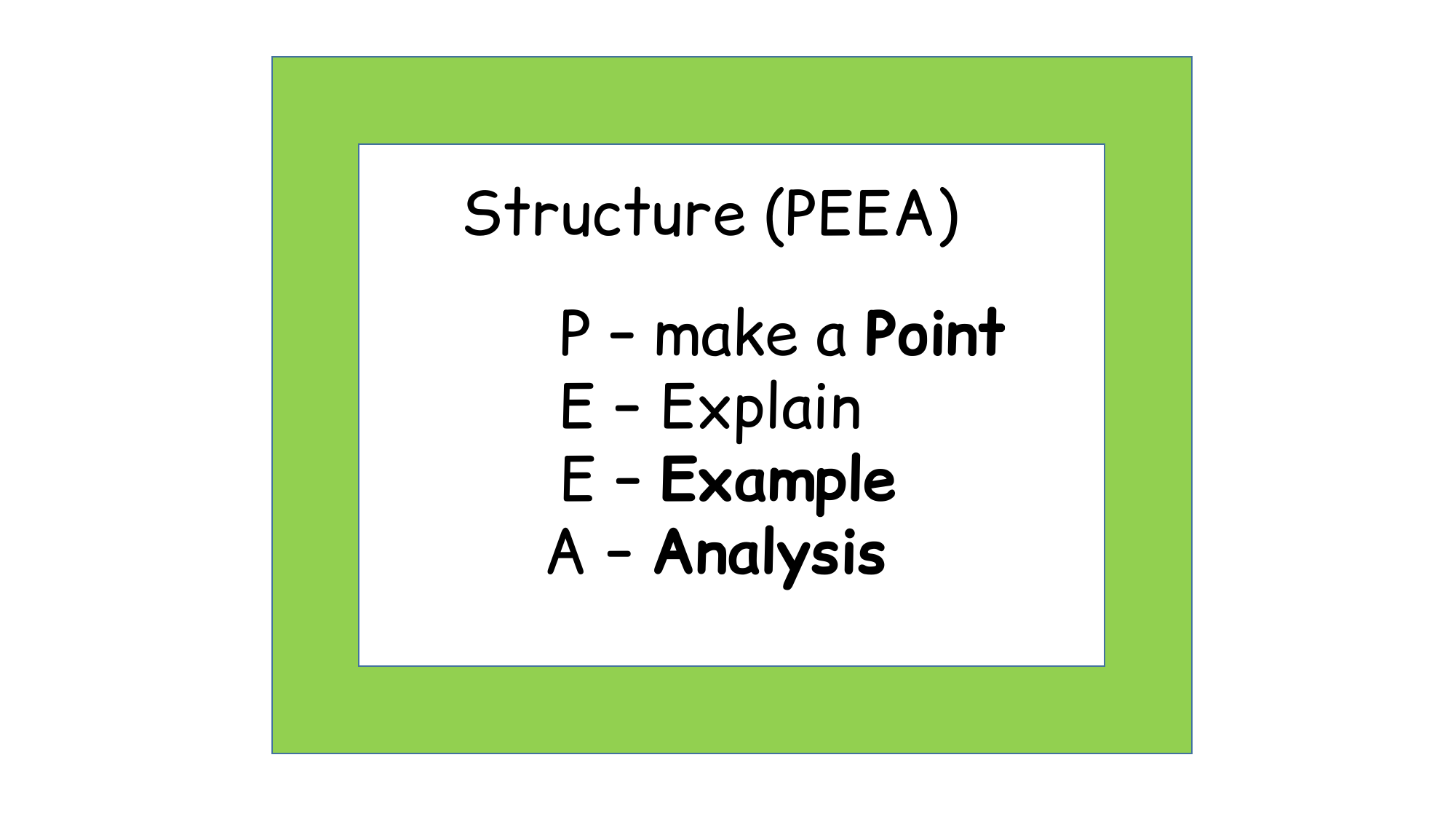

Structure (PEEA)
        P – make a Point
E – Explain
  E – Example
  A – Analysis